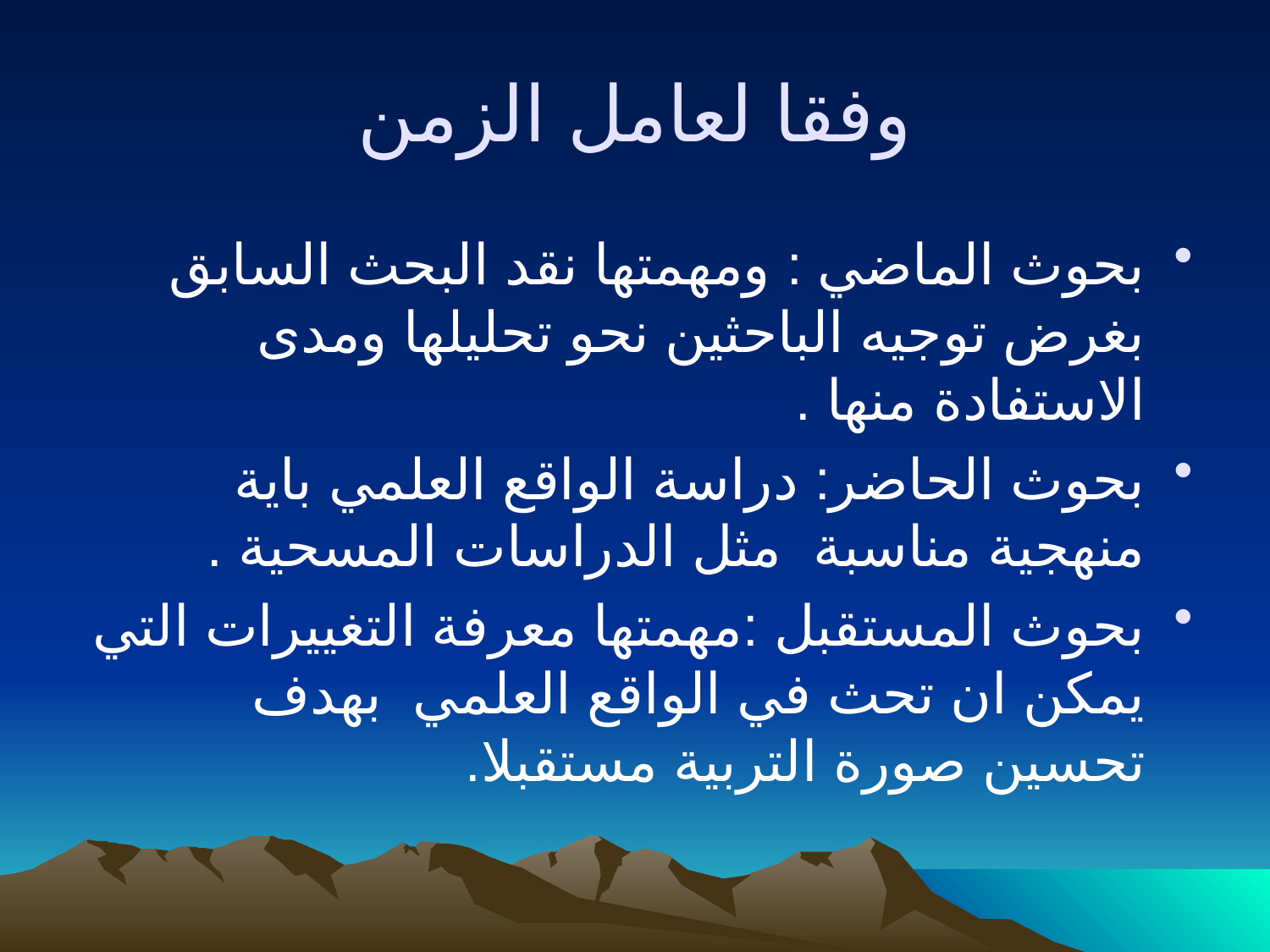

# وفقا لعامل الزمن
بحوث الماضي : ومهمتها نقد البحث السابق بغرض توجيه الباحثين نحو تحليلها ومدى الاستفادة منها .
بحوث الحاضر: دراسة الواقع العلمي باية منهجية مناسبة  مثل الدراسات المسحية .
بحوث المستقبل :مهمتها معرفة التغييرات التي يمكن ان تحث في الواقع العلمي  بهدف تحسين صورة التربية مستقبلا.